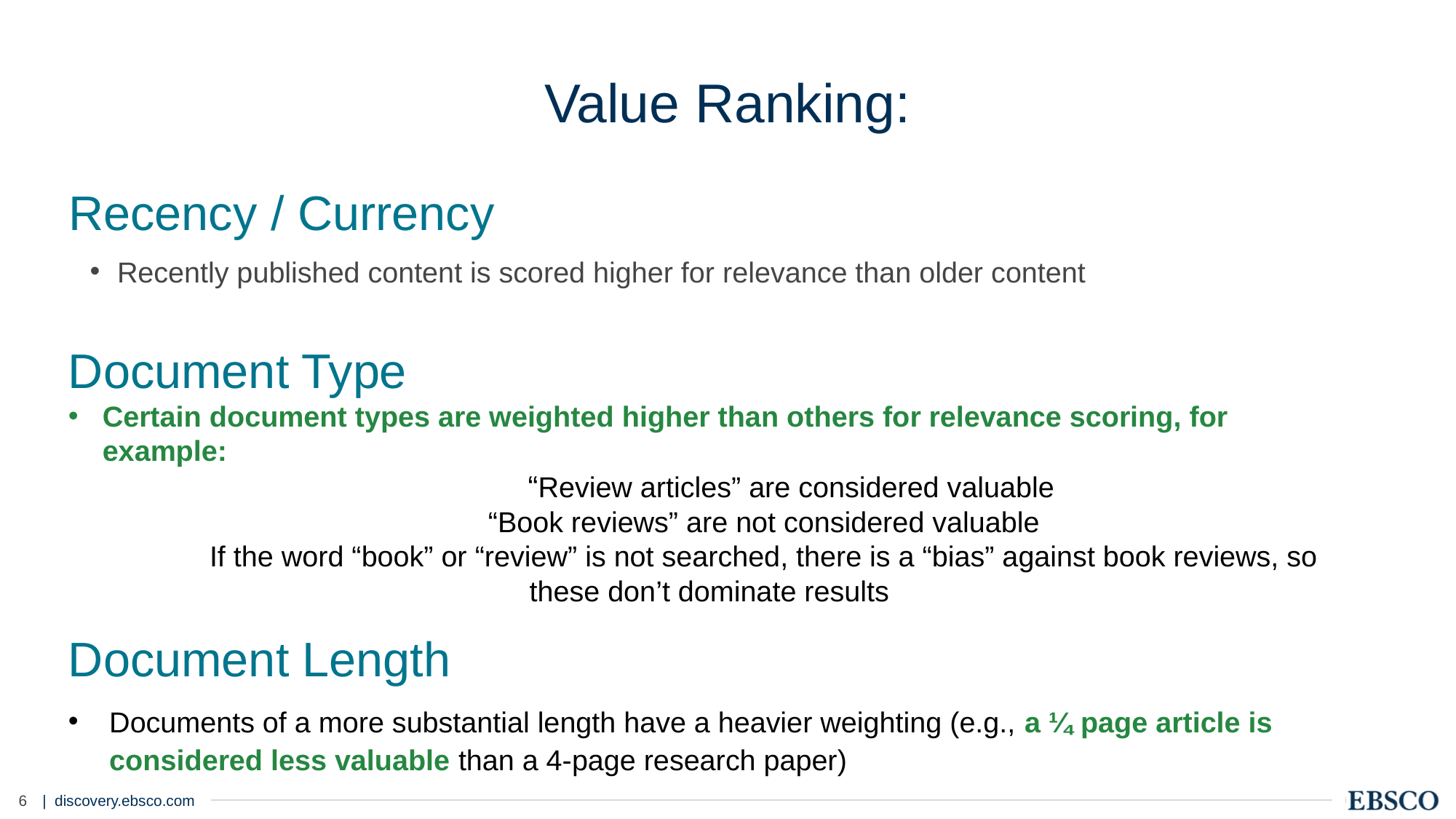

# Value Ranking:
Recency / Currency
Recently published content is scored higher for relevance than older content

Document Type
Certain document types are weighted higher than others for relevance scoring, for example:
	“Review articles” are considered valuable
	“Book reviews” are not considered valuable
	If the word “book” or “review” is not searched, there is a “bias” against book reviews, so these don’t dominate results
Document Length
Documents of a more substantial length have a heavier weighting (e.g., a ¼ page article is considered less valuable than a 4-page research paper)